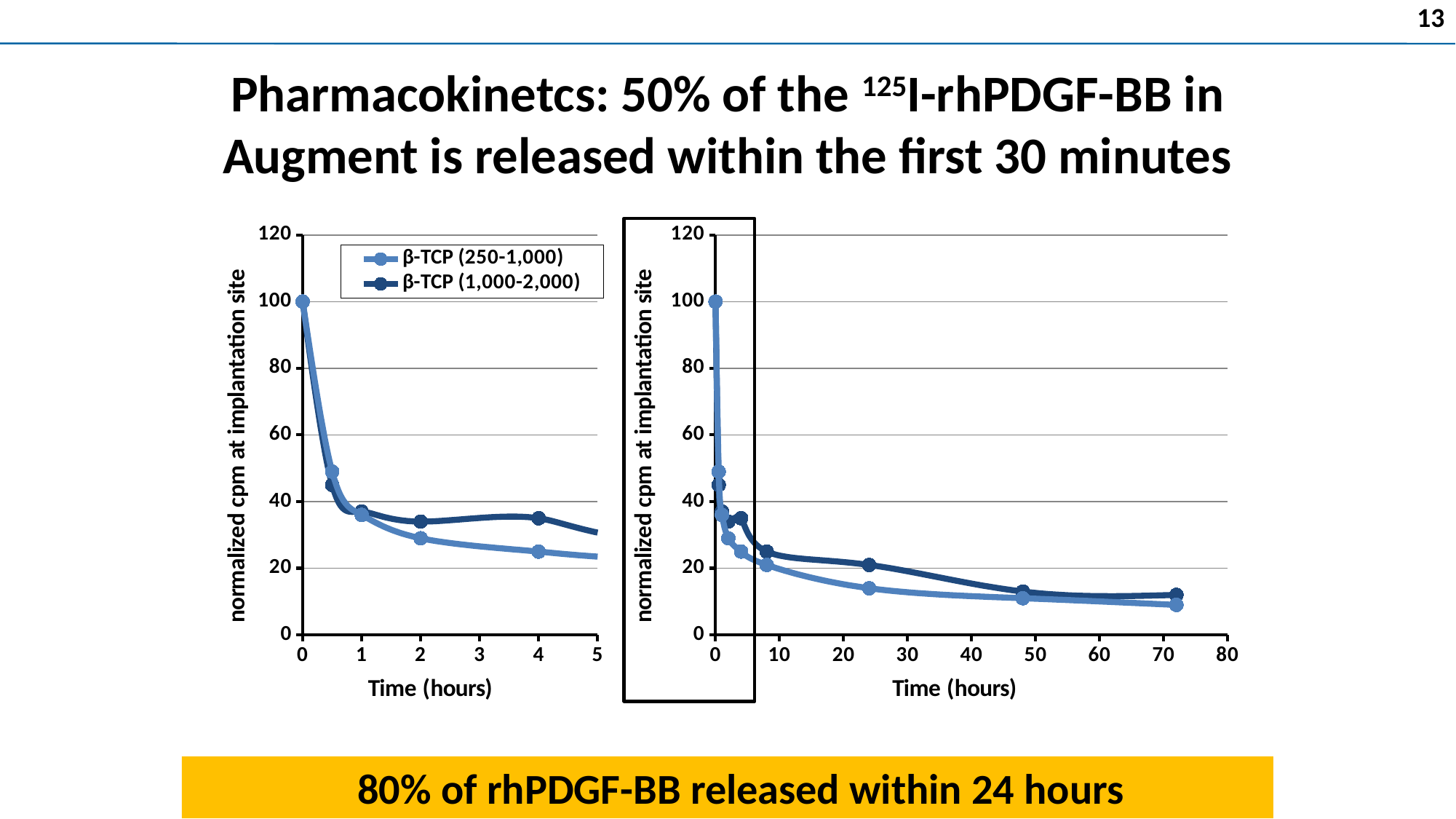

13
# Pharmacokinetcs: 50% of the 125I-rhPDGF-BB in Augment is released within the first 30 minutes

### Chart

| Category | β-TCP (250-1,000) | β-TCP (1,000-2,000) |
|---|---|---|

### Chart

| Category | β-TCP (250-1,000) | β-TCP (1,000-2,000) |
|---|---|---|
80% of rhPDGF-BB released within 24 hours